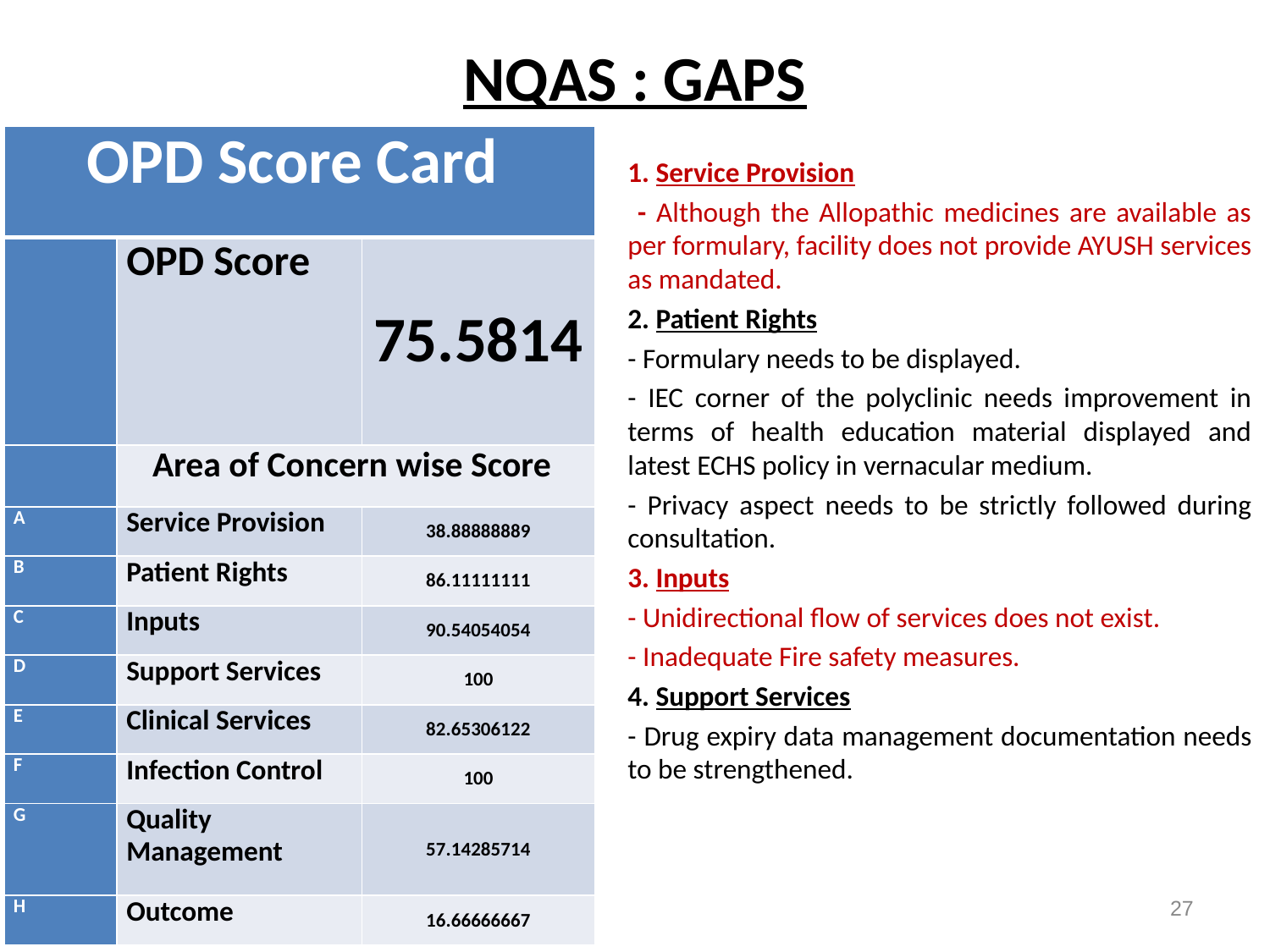

# NQAS : GAPS
| OPD Score Card |  |  |
| --- | --- | --- |
|  | OPD Score | 75.5814 |
|  | Area of Concern wise Score |  |
| A | Service Provision | 38.88888889 |
| B | Patient Rights | 86.11111111 |
| C | Inputs | 90.54054054 |
| D | Support Services | 100 |
| E | Clinical Services | 82.65306122 |
| F | Infection Control | 100 |
| G | Quality Management | 57.14285714 |
| H | Outcome | 16.66666667 |
1. Service Provision
 - Although the Allopathic medicines are available as per formulary, facility does not provide AYUSH services as mandated.
2. Patient Rights
- Formulary needs to be displayed.
- IEC corner of the polyclinic needs improvement in terms of health education material displayed and latest ECHS policy in vernacular medium.
- Privacy aspect needs to be strictly followed during consultation.
3. Inputs
- Unidirectional flow of services does not exist.
- Inadequate Fire safety measures.
4. Support Services
- Drug expiry data management documentation needs to be strengthened.

27